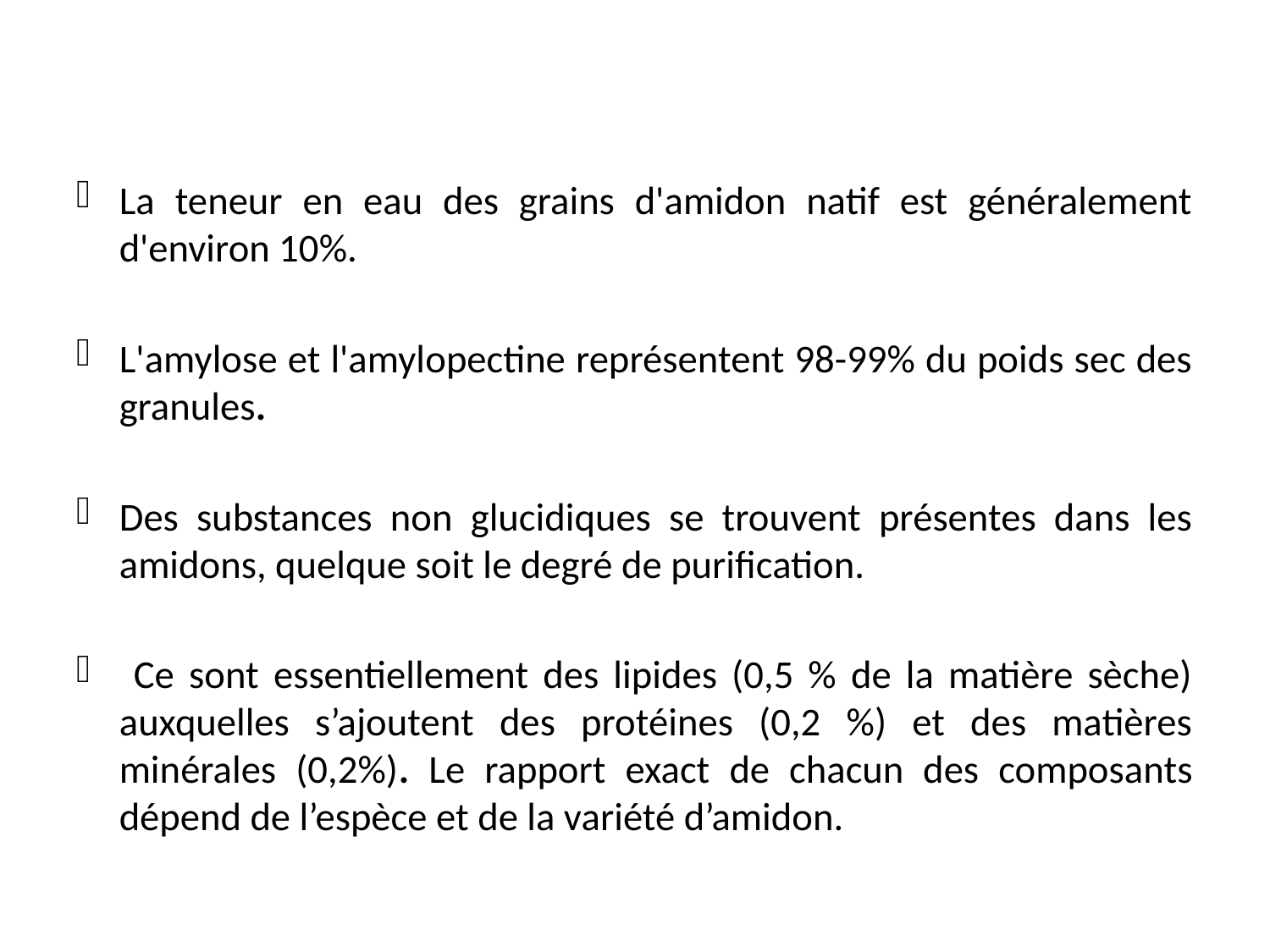

La teneur en eau des grains d'amidon natif est généralement d'environ 10%.

L'amylose et l'amylopectine représentent 98-99% du poids sec des granules.

Des substances non glucidiques se trouvent présentes dans les amidons, quelque soit le degré de purification.

 Ce sont essentiellement des lipides (0,5 % de la matière sèche) auxquelles s’ajoutent des protéines (0,2 %) et des matières minérales (0,2%). Le rapport exact de chacun des composants dépend de l’espèce et de la variété d’amidon.